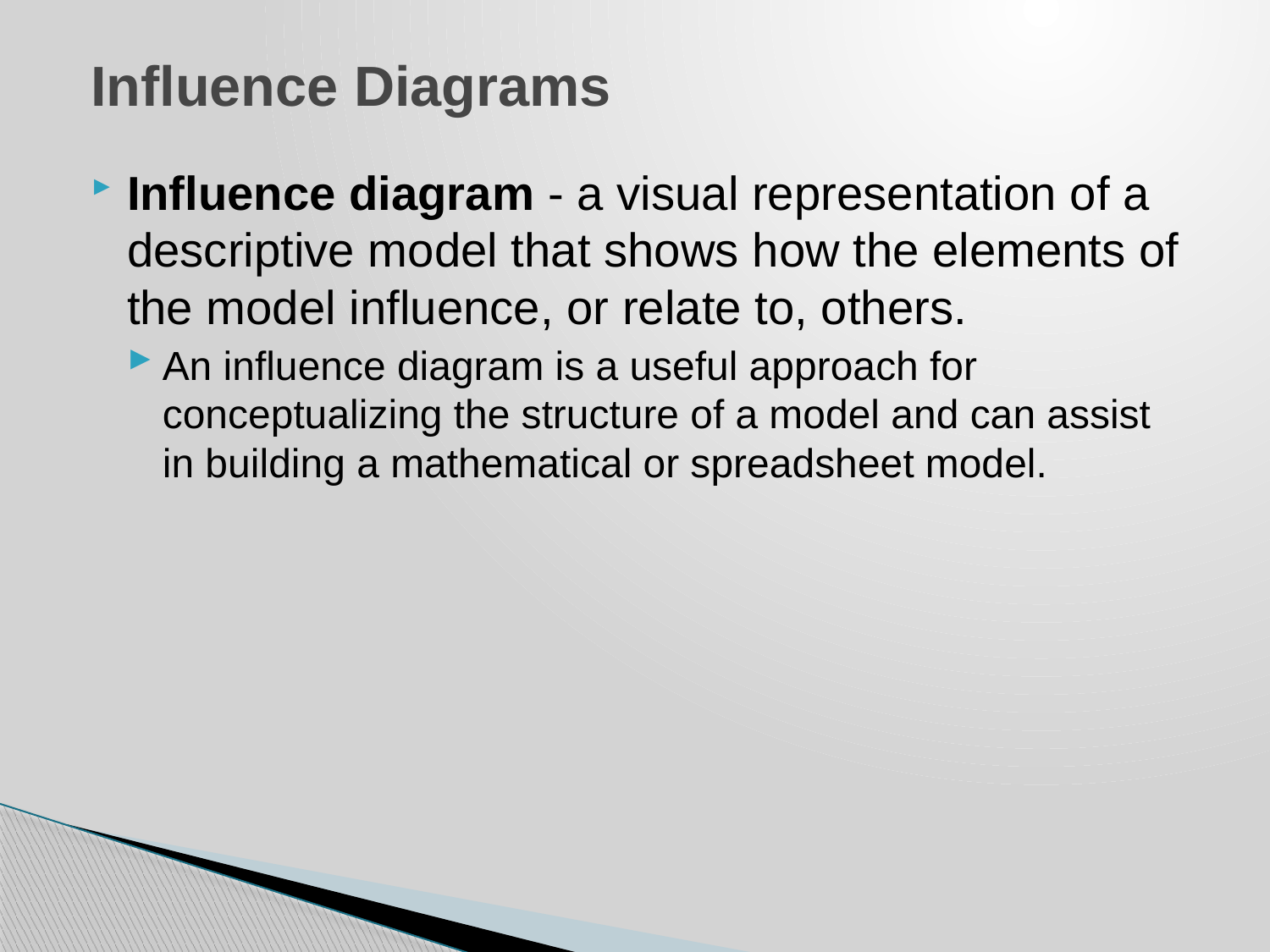

# Influence Diagrams
Influence diagram - a visual representation of a descriptive model that shows how the elements of the model influence, or relate to, others.
An influence diagram is a useful approach for conceptualizing the structure of a model and can assist in building a mathematical or spreadsheet model.